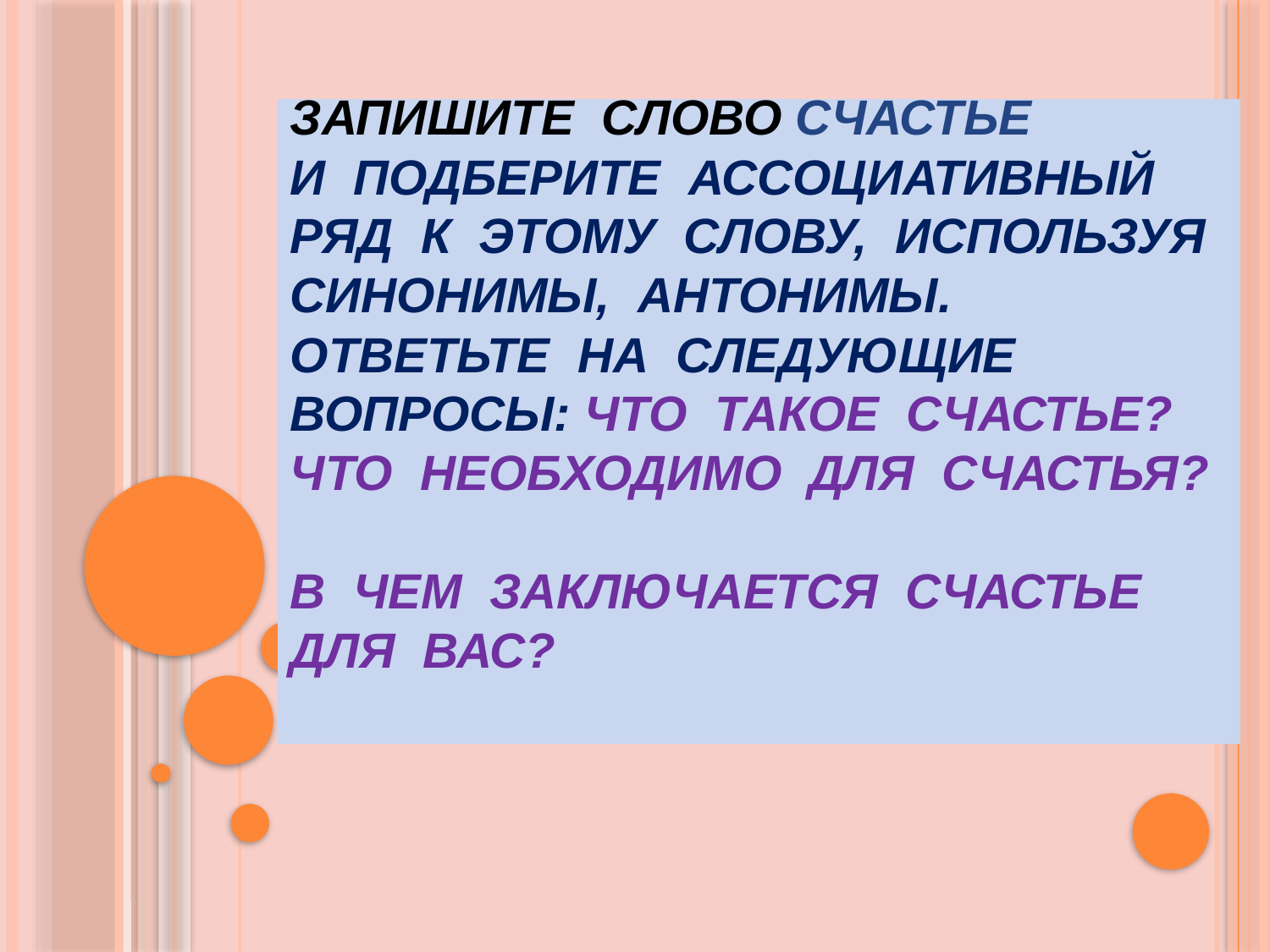

# Запишите  слово счастье и  подберите  ассоциативный  ряд  к  этому  слову,  используя  синонимы,  антонимы. Ответьте  на  следующие  вопросы: Что  такое  счастье? Что  необходимо  для  счастья? В  чем  заключается  счастье  для  вас?